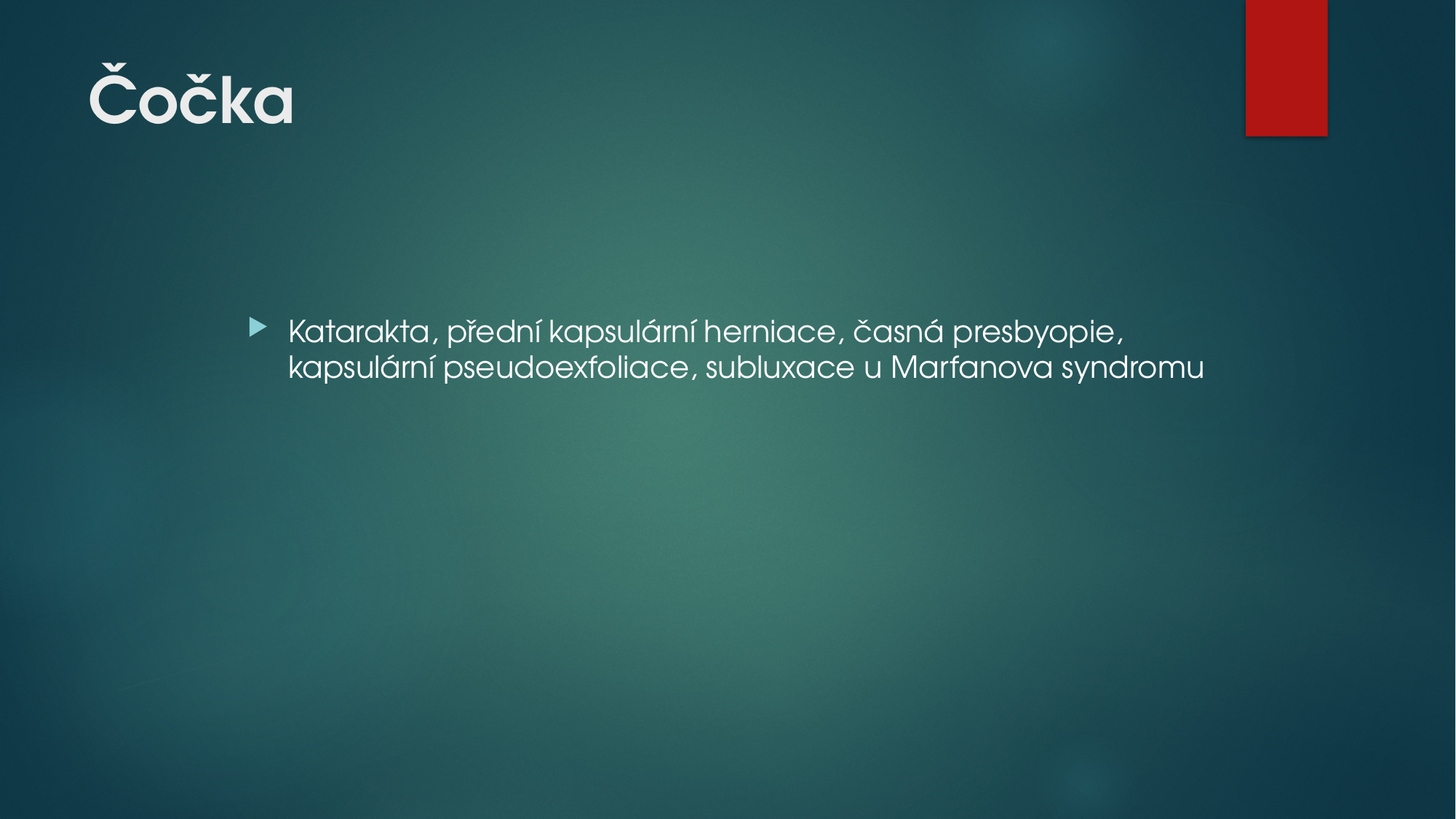

# Čočka
Katarakta, přední kapsulární herniace, časná presbyopie, kapsulární pseudoexfoliace, subluxace u Marfanova syndromu